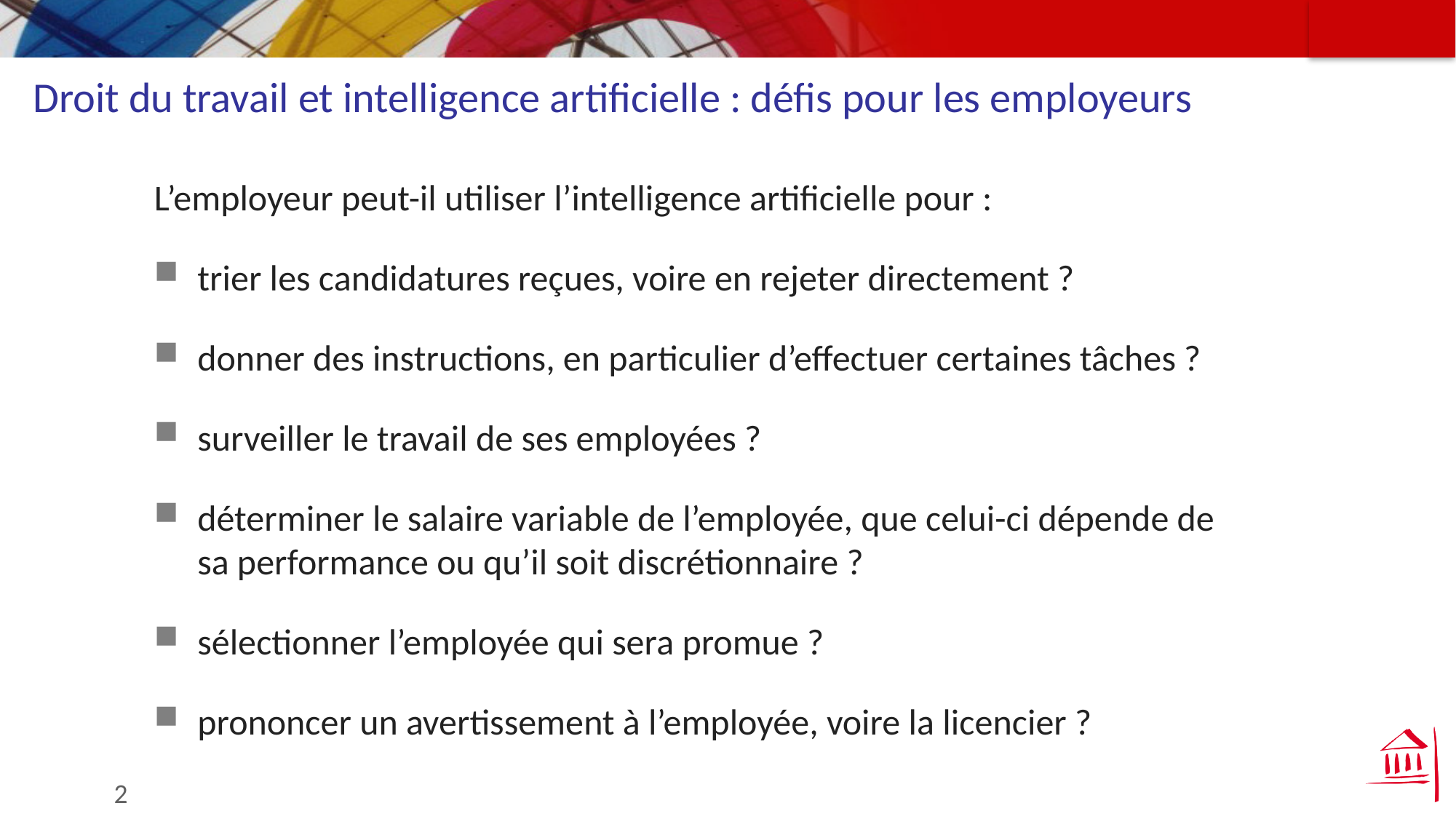

# Droit du travail et intelligence artificielle : défis pour les employeurs
L’employeur peut-il utiliser l’intelligence artificielle pour :
trier les candidatures reçues, voire en rejeter directement ?
donner des instructions, en particulier d’effectuer certaines tâches ?
surveiller le travail de ses employées ?
déterminer le salaire variable de l’employée, que celui-ci dépende de sa performance ou qu’il soit discrétionnaire ?
sélectionner l’employée qui sera promue ?
prononcer un avertissement à l’employée, voire la licencier ?